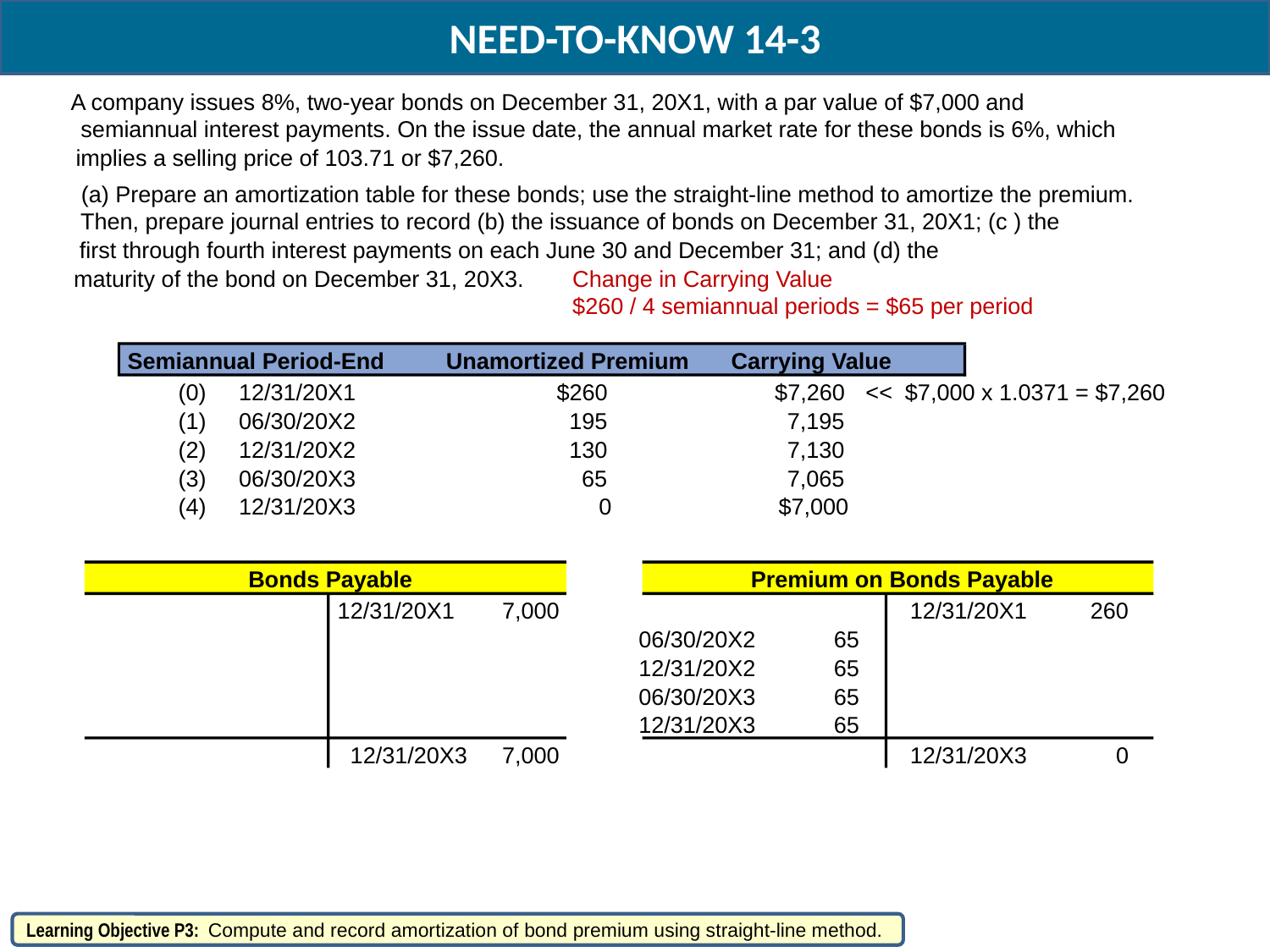

NEED-TO-KNOW 14-3
A company issues 8%, two-year bonds on December 31, 20X1, with a par value of $7,000 and
semiannual interest payments. On the issue date, the annual market rate for these bonds is 6%, which
implies a selling price of 103.71 or $7,260.
(a) Prepare an amortization table for these bonds; use the straight-line method to amortize the premium.
Then, prepare journal entries to record (b) the issuance of bonds on December 31, 20X1; (c ) the
first through fourth interest payments on each June 30 and December 31; and (d) the
maturity of the bond on December 31, 20X3.
Change in Carrying Value
$260 / 4 semiannual periods = $65 per period

Semiannual Period-End
Unamortized Premium
Carrying Value

(0)
12/31/20X1
$260
$7,260
<<  $7,000 x 1.0371 = $7,260
(1)
06/30/20X2
195
7,195
(2)
12/31/20X2
130
7,130
(3)
06/30/20X3
65
7,065
(4)
12/31/20X3
0
$7,000

Bonds Payable
Premium on Bonds Payable

12/31/20X1
7,000
12/31/20X1
260
06/30/20X2
65
12/31/20X2
65
06/30/20X3
65
12/31/20X3
65

12/31/20X3
7,000
12/31/20X3
0
Learning Objective P3:  Compute and record amortization of bond premium using straight-line method.